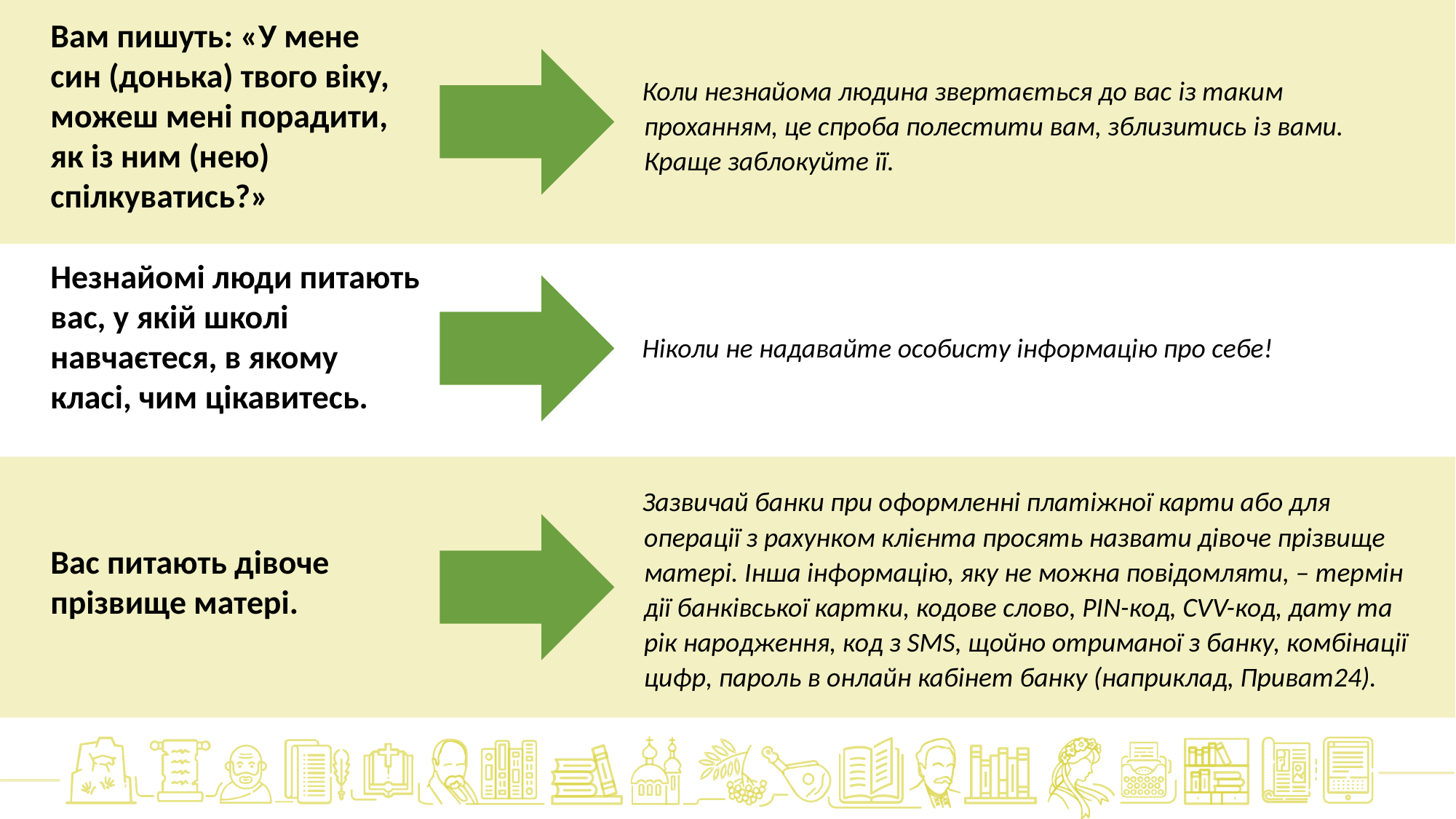

Вам пишуть: «У мене син (донька) твого віку, можеш мені порадити, як із ним (нею) спілкуватись?»

Коли незнайома людина звертається до вас із таким проханням, це спроба полестити вам, зблизитись із вами. Краще заблокуйте її.

Незнайомі люди питають вас, у якій школі навчаєтеся, в якому класі, чим цікавитесь.

Ніколи не надавайте особисту інформацію про себе!
Зазвичай банки при оформленні платіжної карти або для операції з рахунком клієнта просять назвати дівоче прізвище матері. Інша інформацію, яку не можна повідомляти, – термін дії банківської картки, кодове слово, PIN-код, CVV-код, дату та рік народження, код з SMS, щойно отриманої з банку, комбінації цифр, пароль в онлайн кабінет банку (наприклад, Приват24).

Вас питають дівоче прізвище матері.